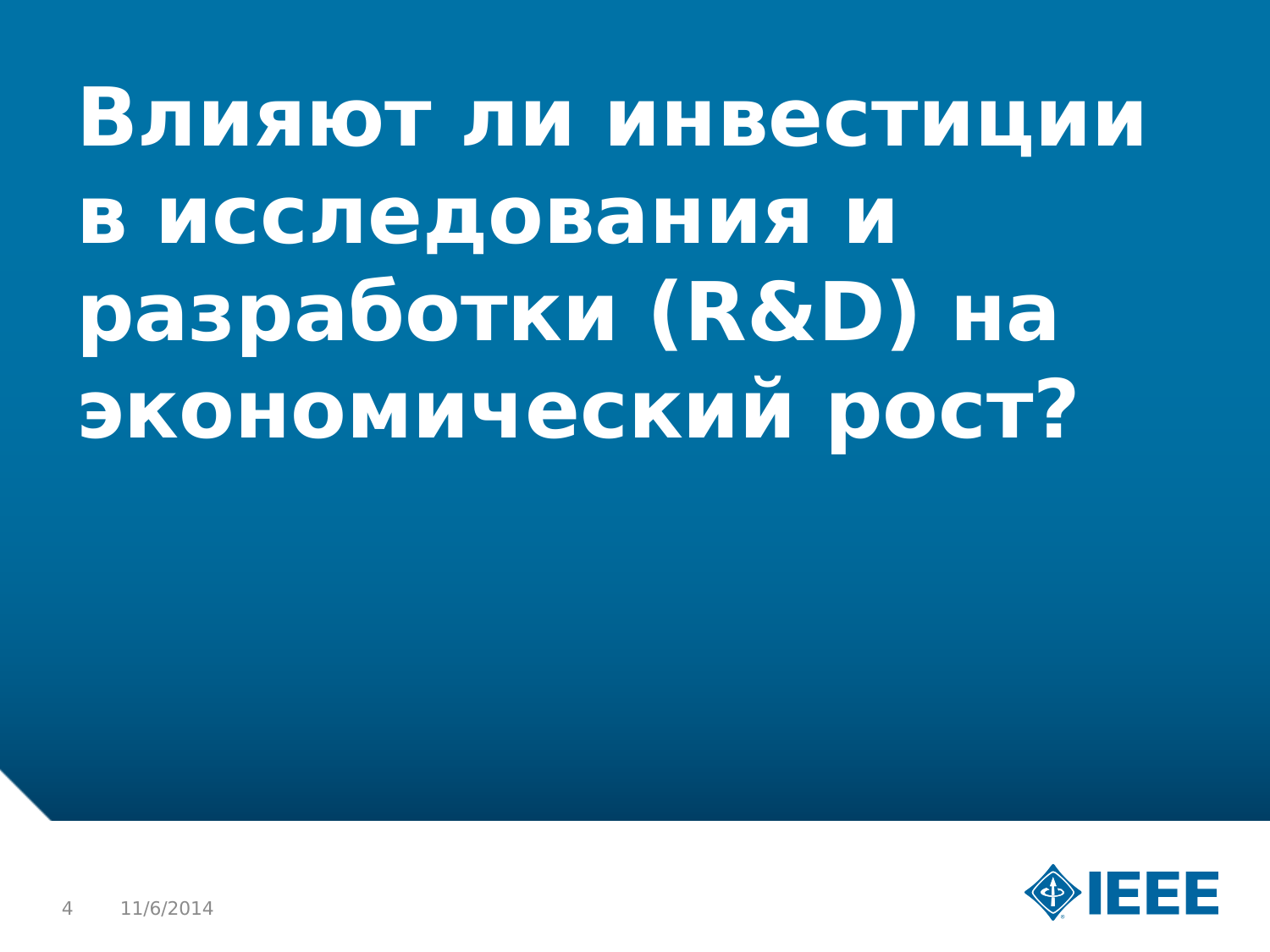

# Влияют ли инвестиции в исследования и разработки (R&D) на экономический рост?
4
11/6/2014